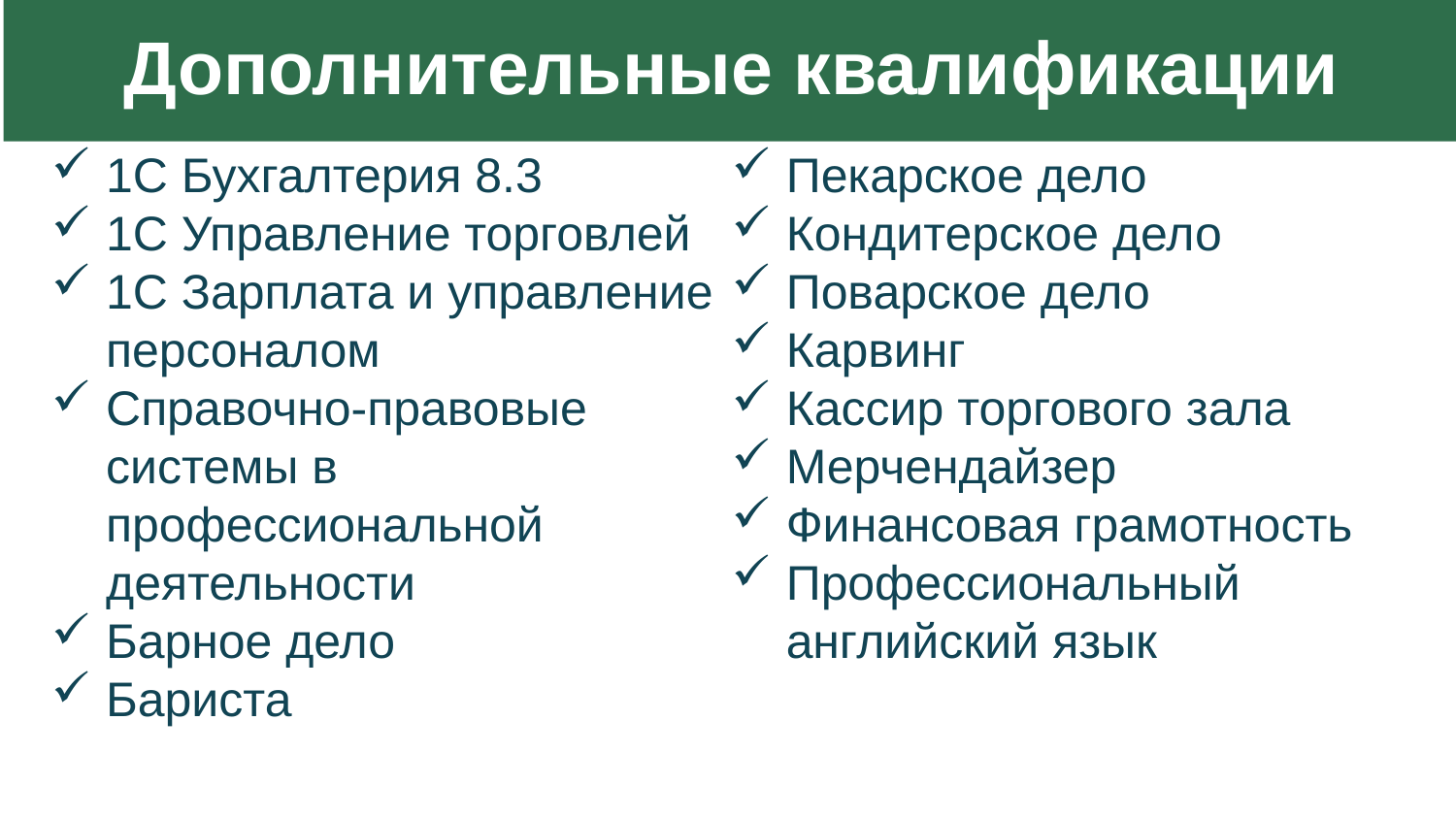

Дополнительные квалификации
1С Бухгалтерия 8.3
1С Управление торговлей
1С Зарплата и управление персоналом
Справочно-правовые системы в профессиональной деятельности
Барное дело
Бариста
Пекарское дело
Кондитерское дело
Поварское дело
Карвинг
Кассир торгового зала
Мерчендайзер
Финансовая грамотность
Профессиональный английский язык